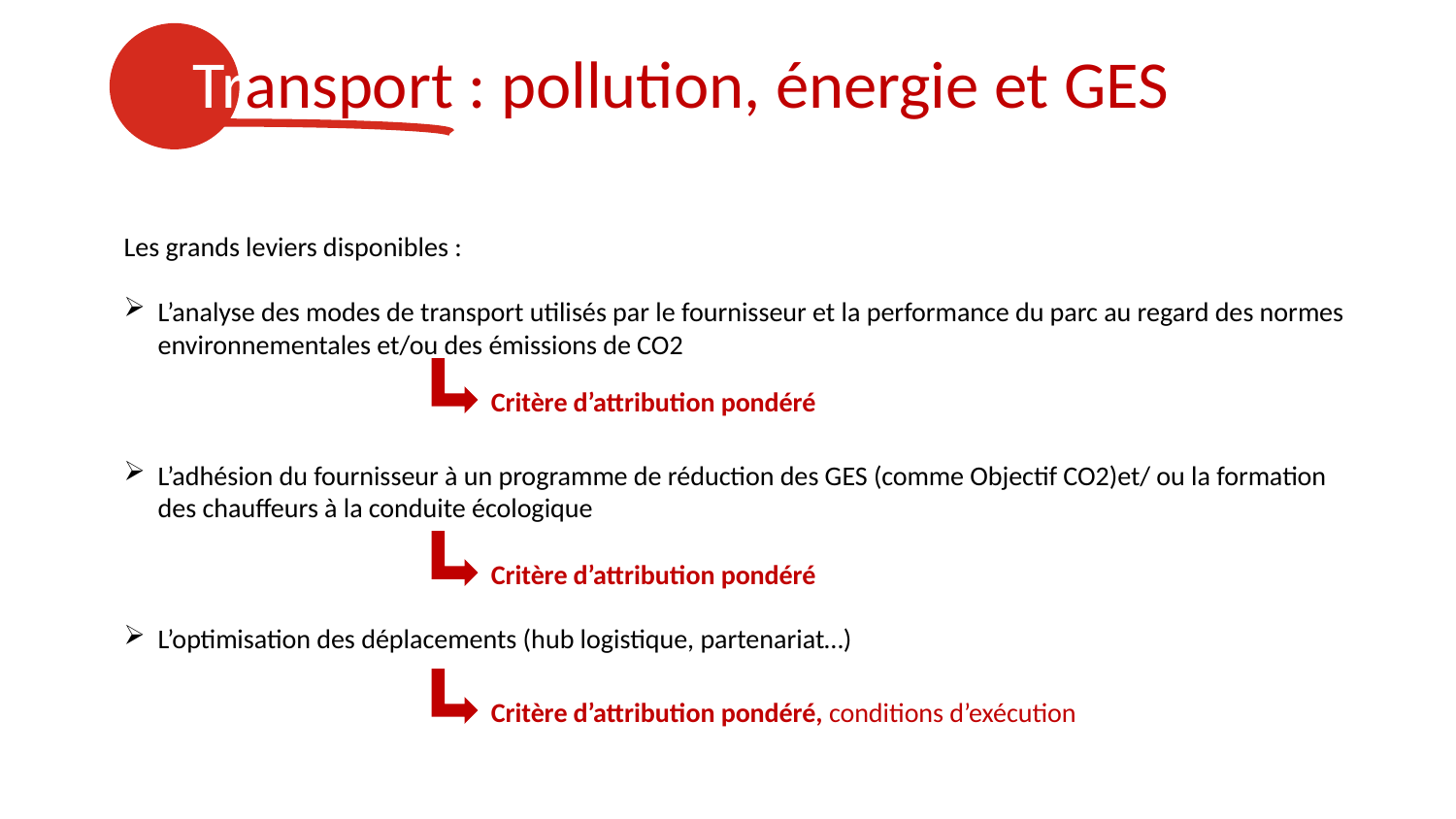

Transport : pollution, énergie et GES

Les grands leviers disponibles :

L’analyse des modes de transport utilisés par le fournisseur et la performance du parc au regard des normes environnementales et/ou des émissions de CO2

L’adhésion du fournisseur à un programme de réduction des GES (comme Objectif CO2)et/ ou la formation des chauffeurs à la conduite écologique

L’optimisation des déplacements (hub logistique, partenariat…)

Critère d’attribution pondéré

Critère d’attribution pondéré

Critère d’attribution pondéré, conditions d’exécution